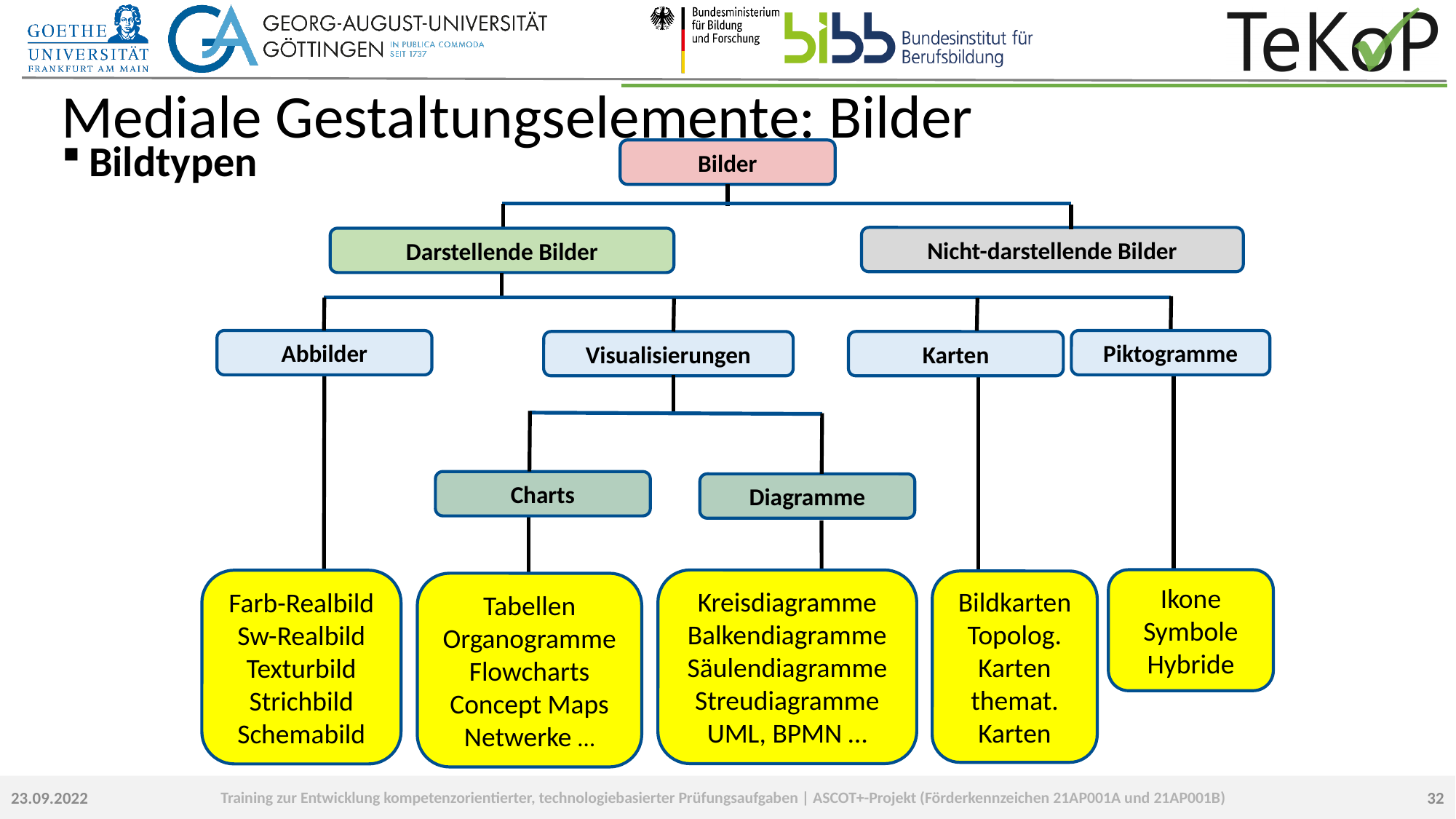

# Mediale Gestaltungselemente: Bilder
Bildtypen
Bilder
Nicht-darstellende Bilder
Darstellende Bilder
Piktogramme
Abbilder
Visualisierungen
Karten
Charts
Diagramme
Ikone
Symbole
Hybride
Kreisdiagramme
Balkendiagramme
Säulendiagramme Streudiagramme
UML, BPMN …
Farb-Realbild
Sw-Realbild
Texturbild
Strichbild
Schemabild
Bildkarten
Topolog. Karten
themat. Karten
Tabellen
Organogramme
Flowcharts
Concept Maps
Netwerke …
32
23.09.2022
Training zur Entwicklung kompetenzorientierter, technologiebasierter Prüfungsaufgaben | ASCOT+-Projekt (Förderkennzeichen 21AP001A und 21AP001B)